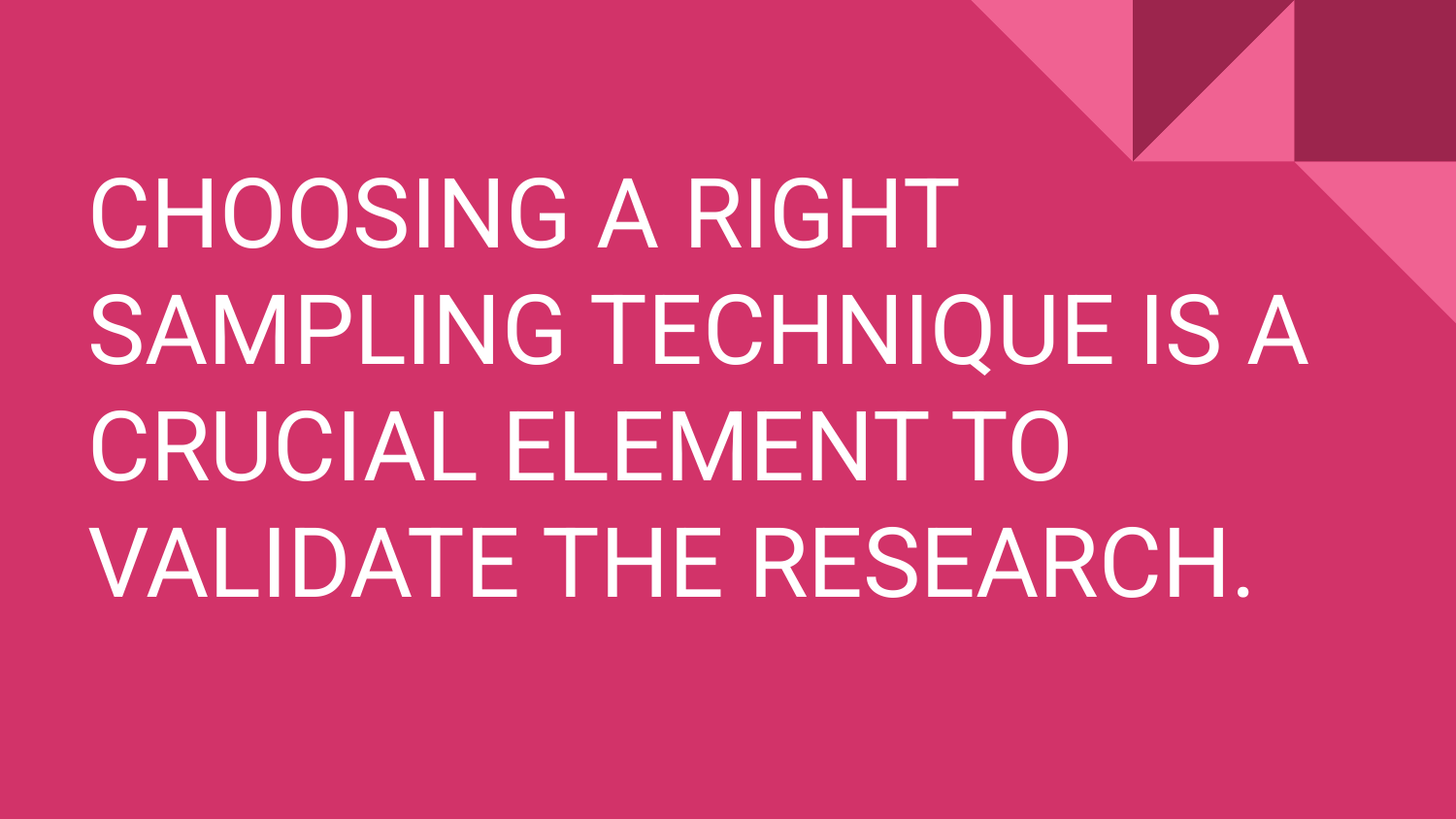

# CHOOSING A RIGHT SAMPLING TECHNIQUE IS A CRUCIAL ELEMENT TO VALIDATE THE RESEARCH.